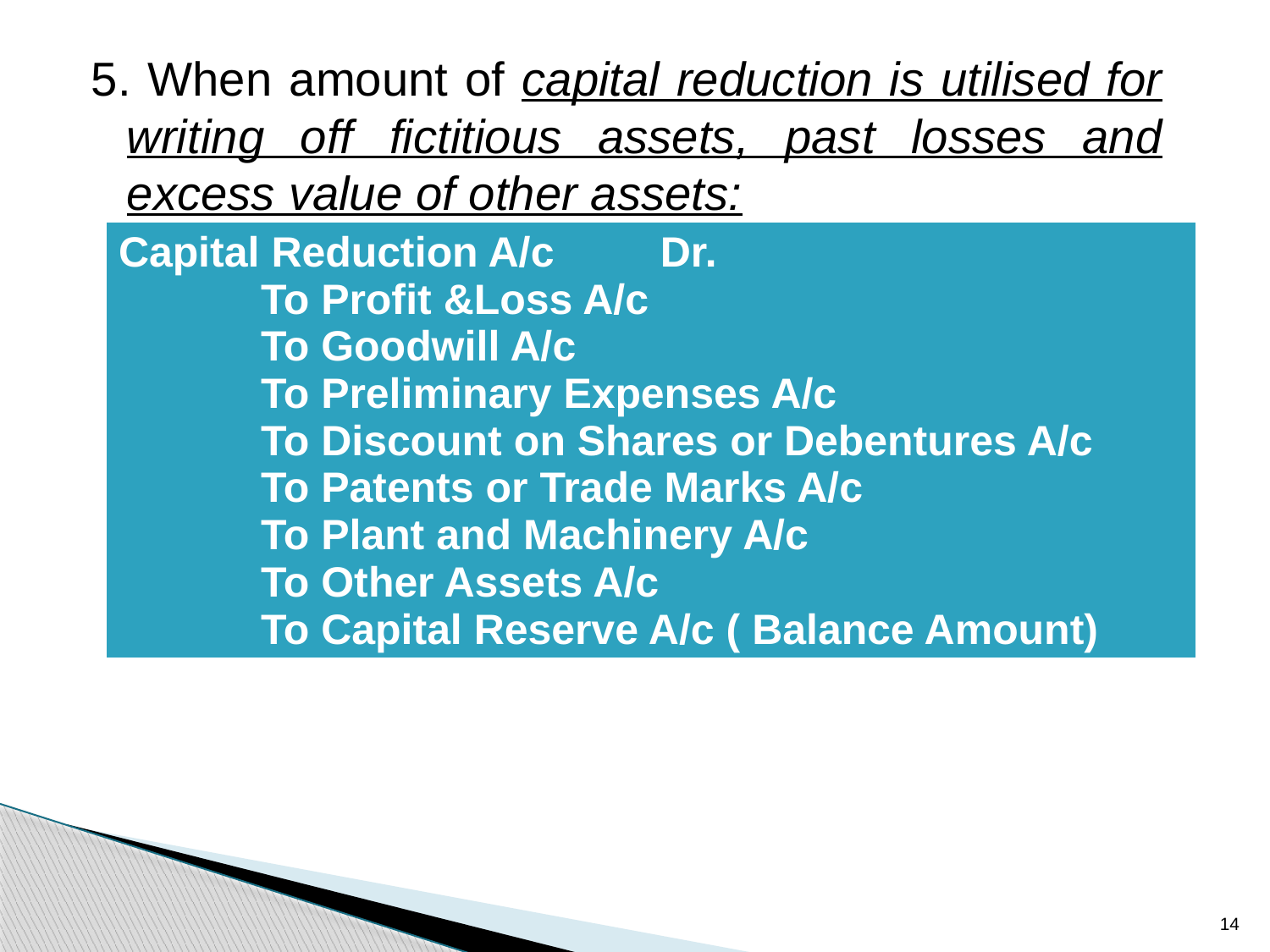

5. When amount of capital reduction is utilised for writing off fictitious assets, past losses and excess value of other assets:

| Capital Reduction A/c Dr. To Profit &Loss A/c To Goodwill A/c To Preliminary Expenses A/c To Discount on Shares or Debentures A/c To Patents or Trade Marks A/c To Plant and Machinery A/c To Other Assets A/c To Capital Reserve A/c ( Balance Amount) |
| --- |
14